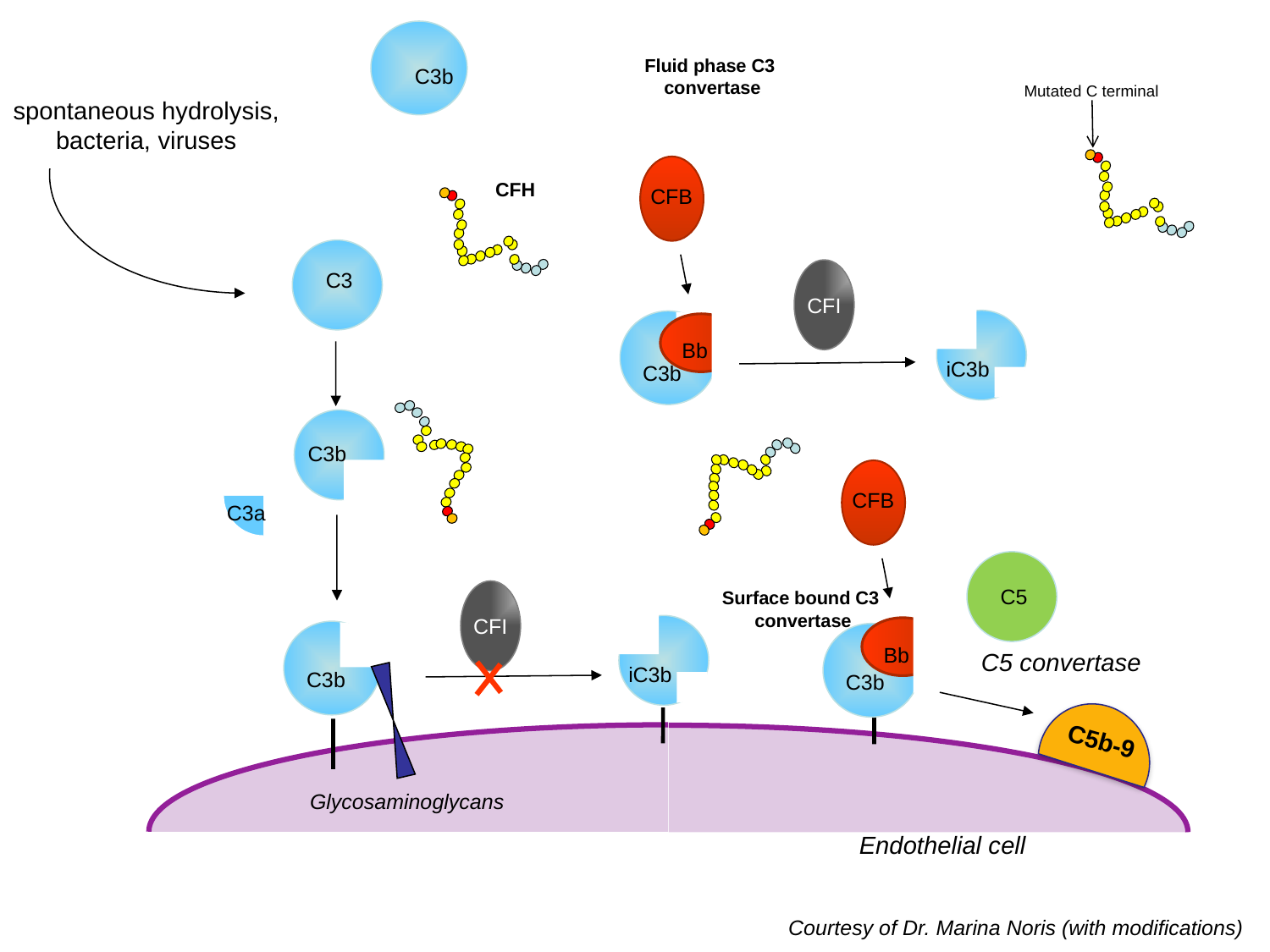

Fluid phase C3
convertase
C3b
Mutated C terminal
spontaneous hydrolysis,
bacteria, viruses

CFH
CFB

CFI

iC3b
C3

Bb

C3b

C3b

CFB
C3a

C5
C5 convertase

C5b-9

Surface bound C3
convertase
CFI

Bb

C3b

iC3b
C3b

Glycosaminoglycans
Endothelial cell
Courtesy of Dr. Marina Noris (with modifications)